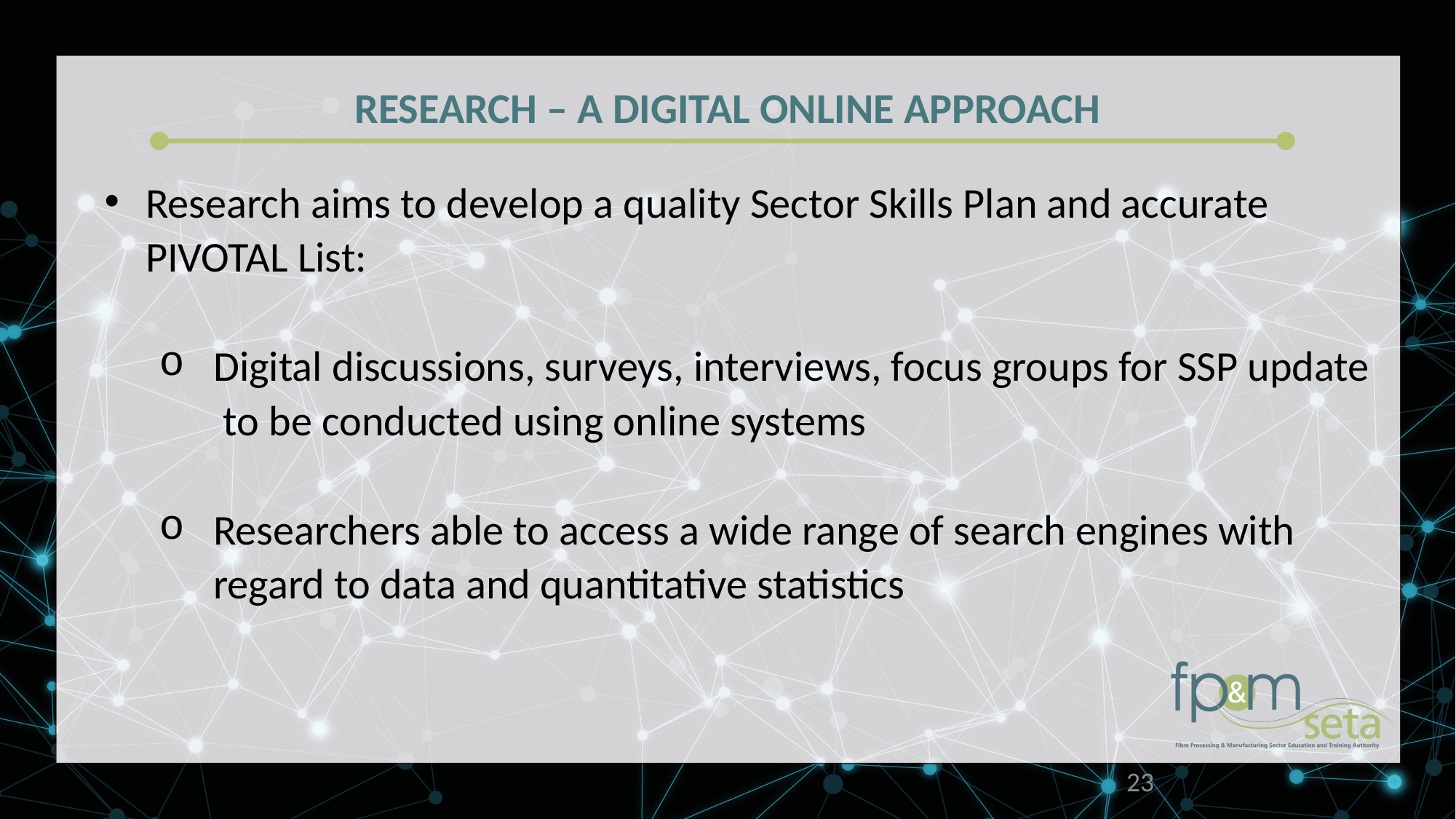

RESEARCH – A DIGITAL ONLINE APPROACH
Research aims to develop a quality Sector Skills Plan and accurate PIVOTAL List:

Digital discussions, surveys, interviews, focus groups for SSP update  to be conducted using online systems

Researchers able to access a wide range of search engines with regard to data and quantitative statistics

23